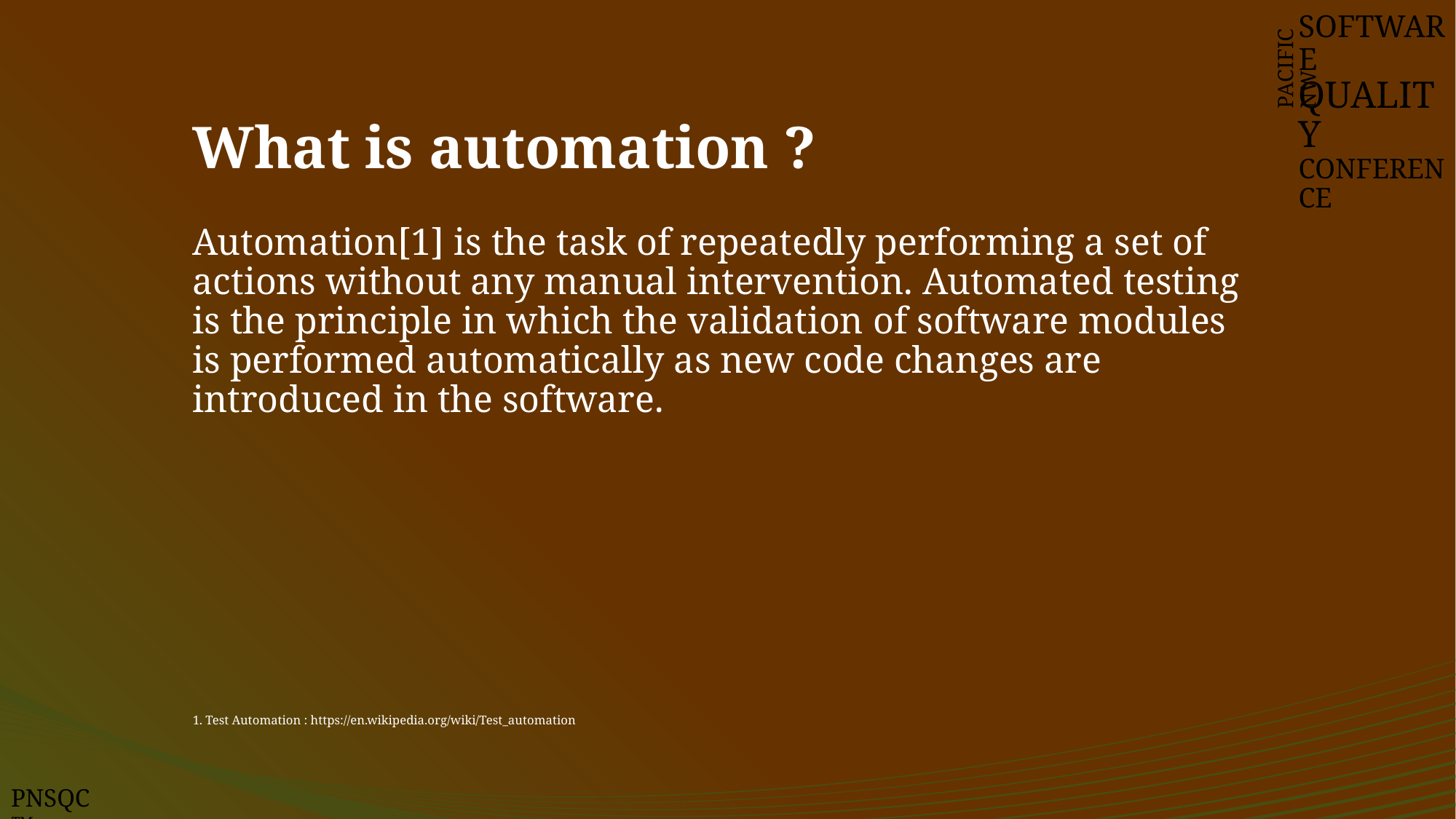

SOFTWARE
QUALITY
CONFERENCE
PACIFIC   NW
# What is automation ?
Automation[1] is the task of repeatedly performing a set of actions without any manual intervention. Automated testing is the principle in which the validation of software modules is performed automatically as new code changes are introduced in the software.

1. Test Automation : https://en.wikipedia.org/wiki/Test_automation

PNSQC ™